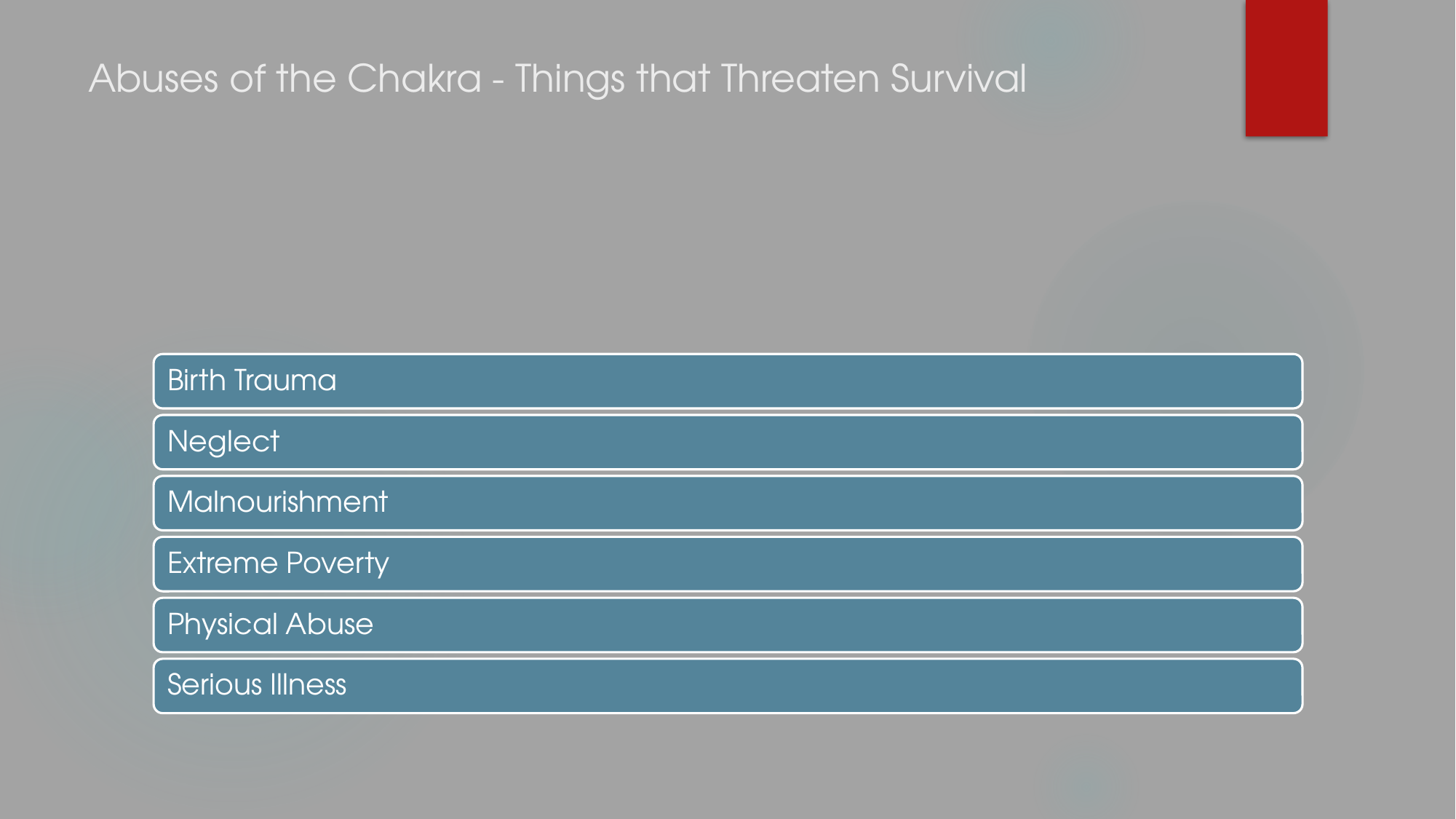

# Abuses of the Chakra - Things that Threaten Survival
Birth Trauma
Neglect
Malnourishment
Extreme Poverty
Physical Abuse
Serious Illness